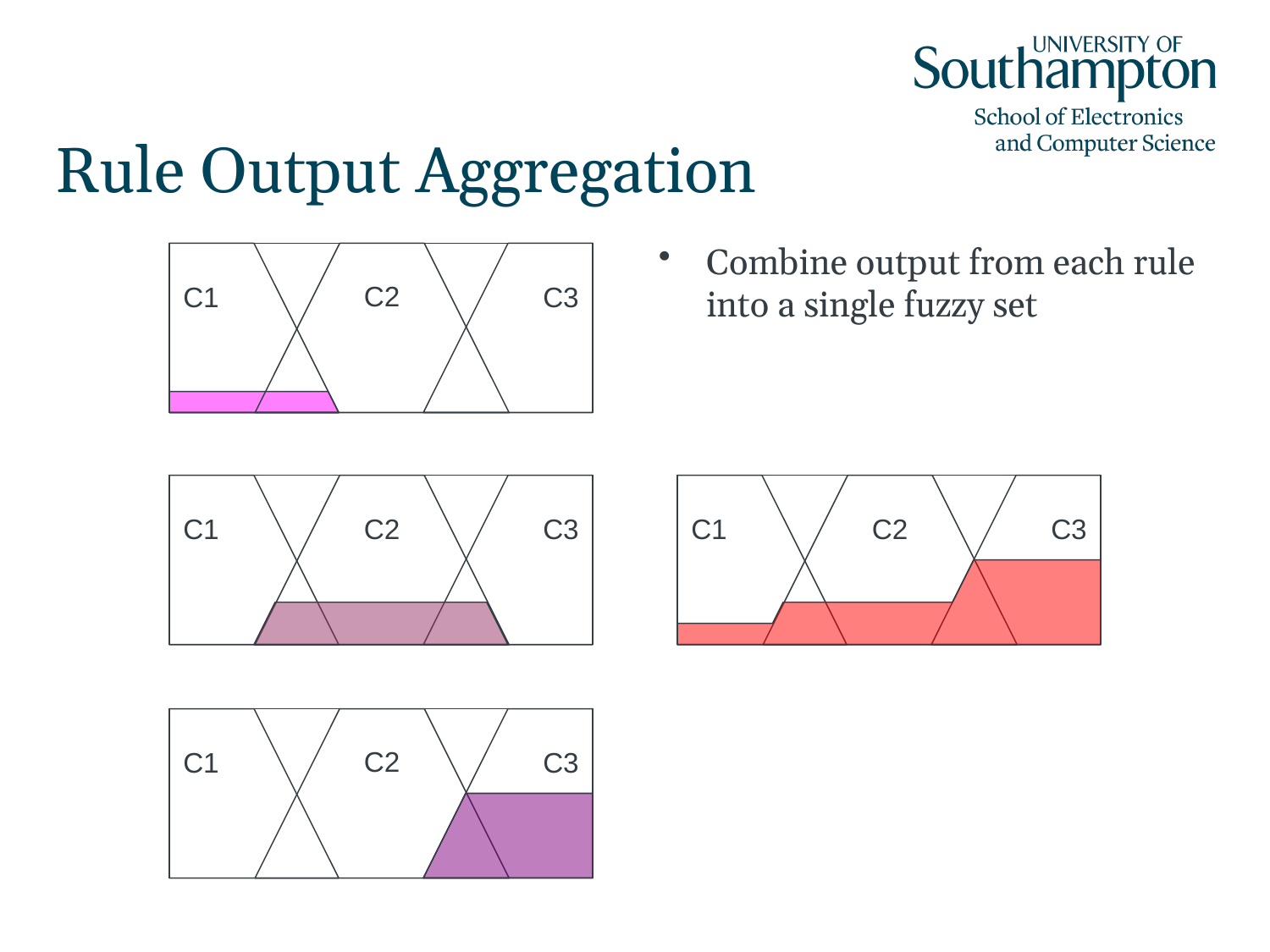

# Rule Output Aggregation
Combine output from each rule into a single fuzzy set

C1

C2

C3

C1

C2

C3

C1

C2

C3

C1

C2

C3